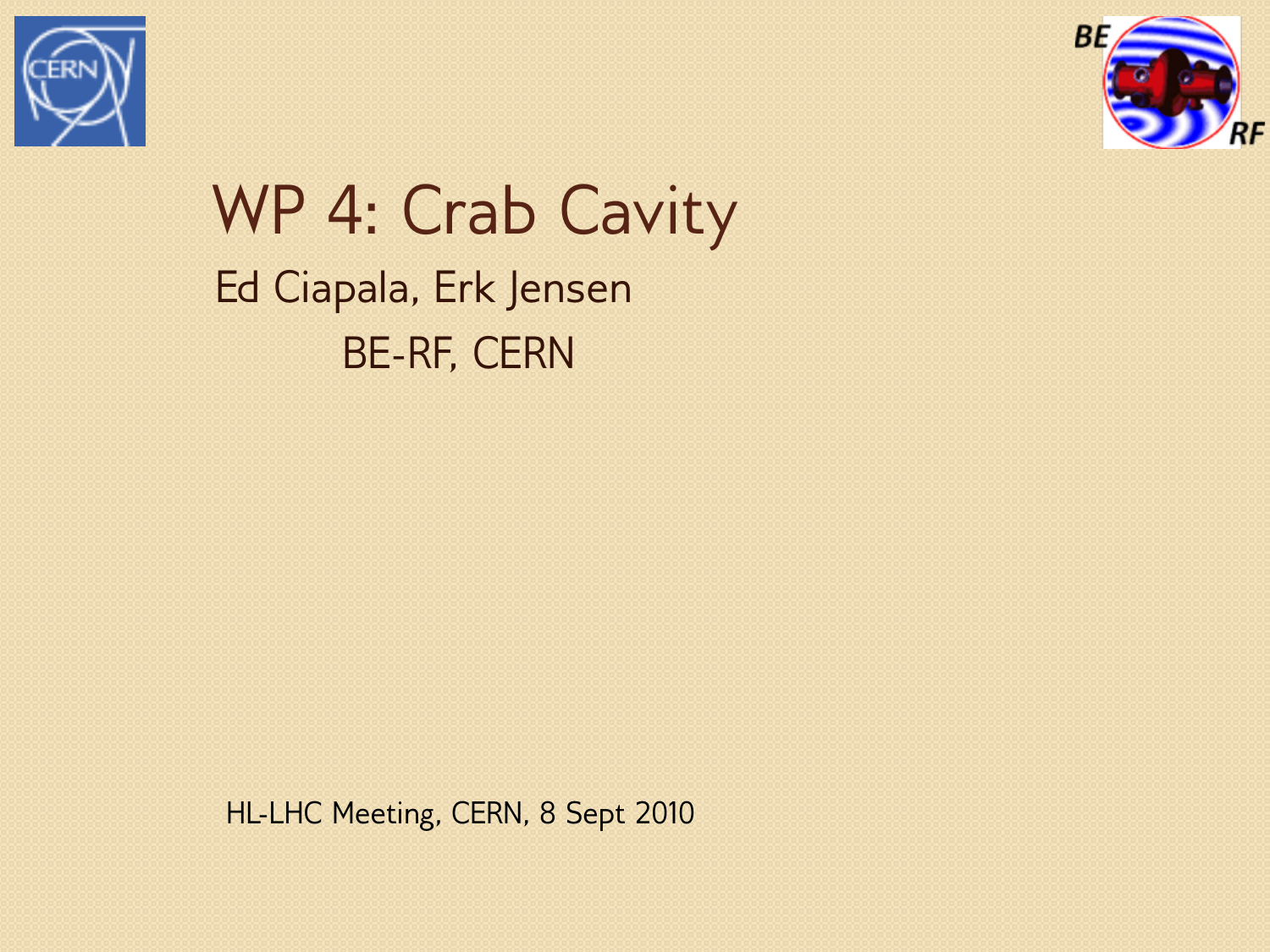

# WP 4: Crab Cavity
Ed Ciapala, Erk Jensen
	BE-RF, CERN
HL-LHC Meeting, CERN, 8 Sept 2010